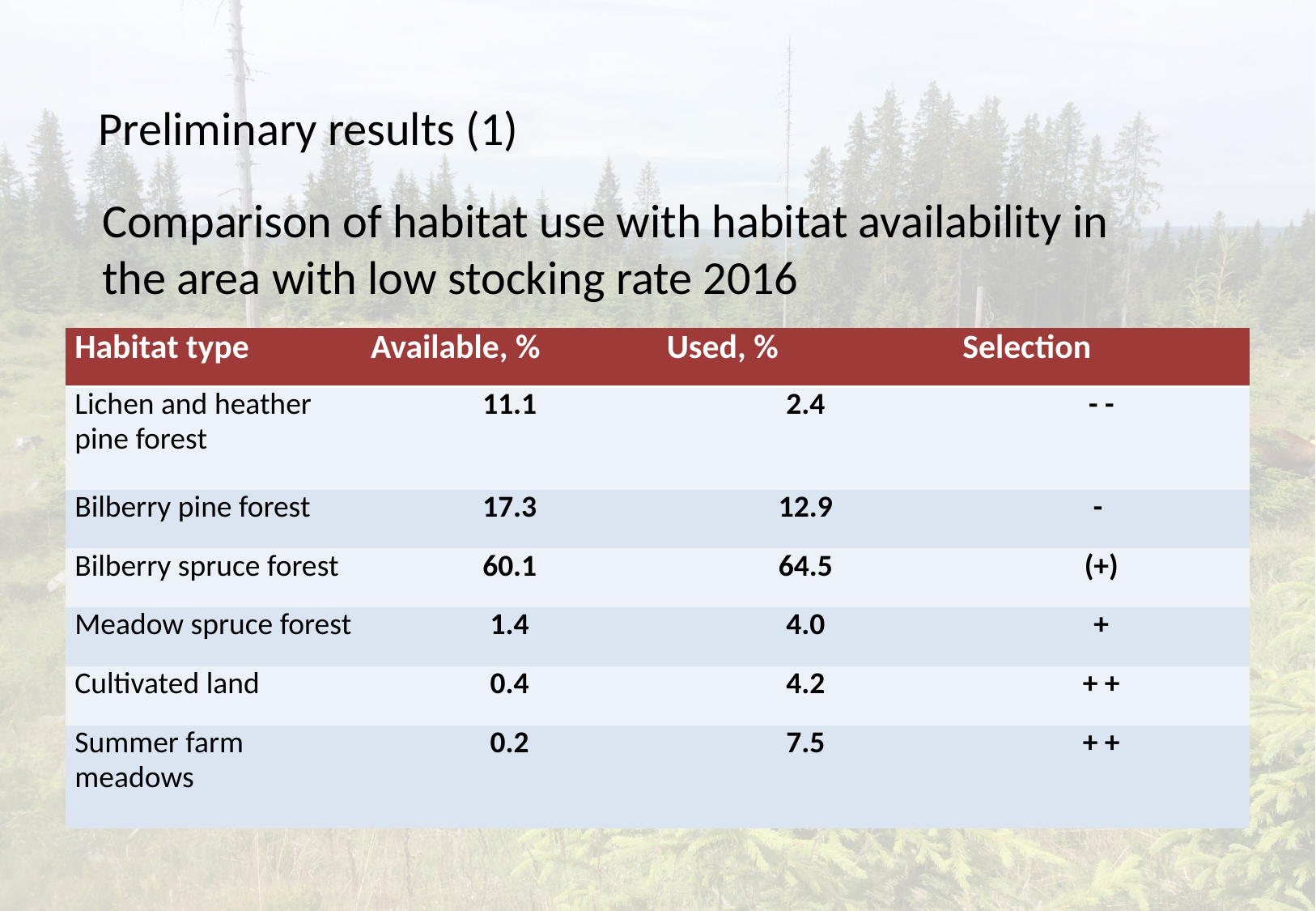

Preliminary results (1)
Comparison of habitat use with habitat availability in
the area with low stocking rate 2016
| Habitat type | Available, % | Used, % | Selection |
| --- | --- | --- | --- |
| Lichen and heather pine forest | 11.1 | 2.4 | - - |
| Bilberry pine forest | 17.3 | 12.9 | - |
| Bilberry spruce forest | 60.1 | 64.5 | (+) |
| Meadow spruce forest | 1.4 | 4.0 | + |
| Cultivated land | 0.4 | 4.2 | + + |
| Summer farm meadows | 0.2 | 7.5 | + + |